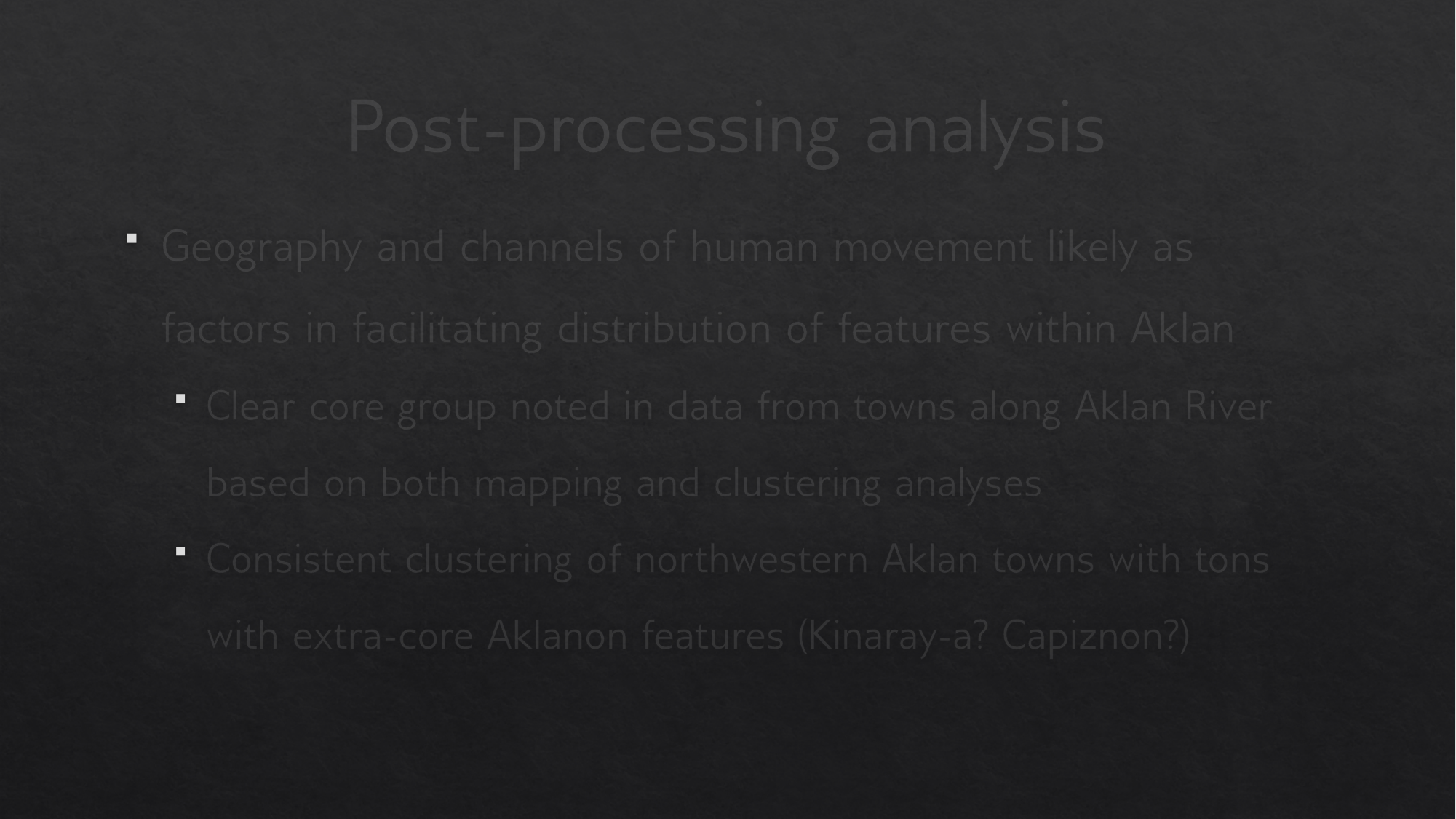

# Post-processing analysis
Geography and channels of human movement likely as factors in facilitating distribution of features within Aklan
Clear core group noted in data from towns along Aklan River based on both mapping and clustering analyses
Consistent clustering of northwestern Aklan towns with tons with extra-core Aklanon features (Kinaray-a? Capiznon?)